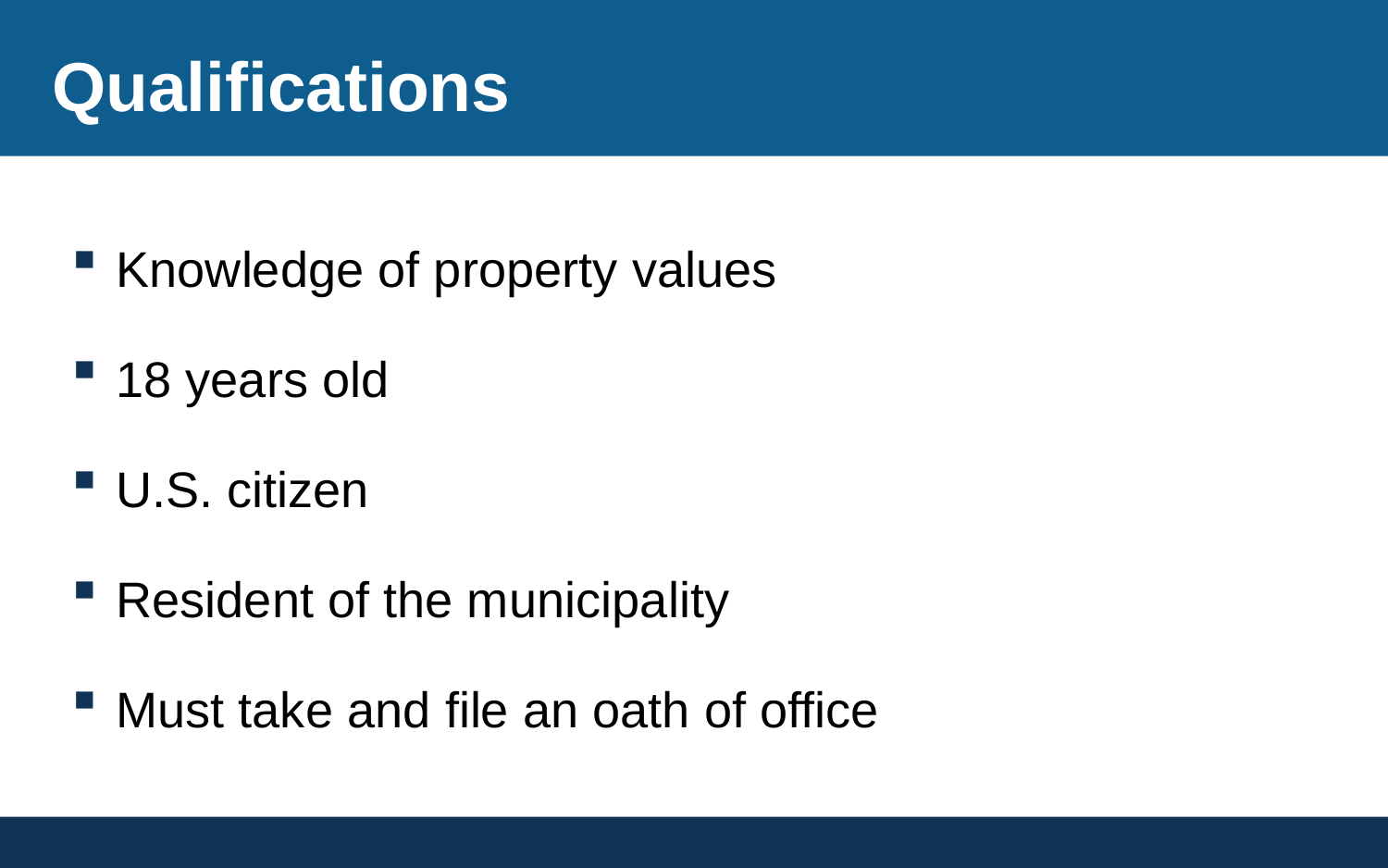

# Qualifications
Knowledge of property values
18 years old
U.S. citizen
Resident of the municipality
Must take and file an oath of office